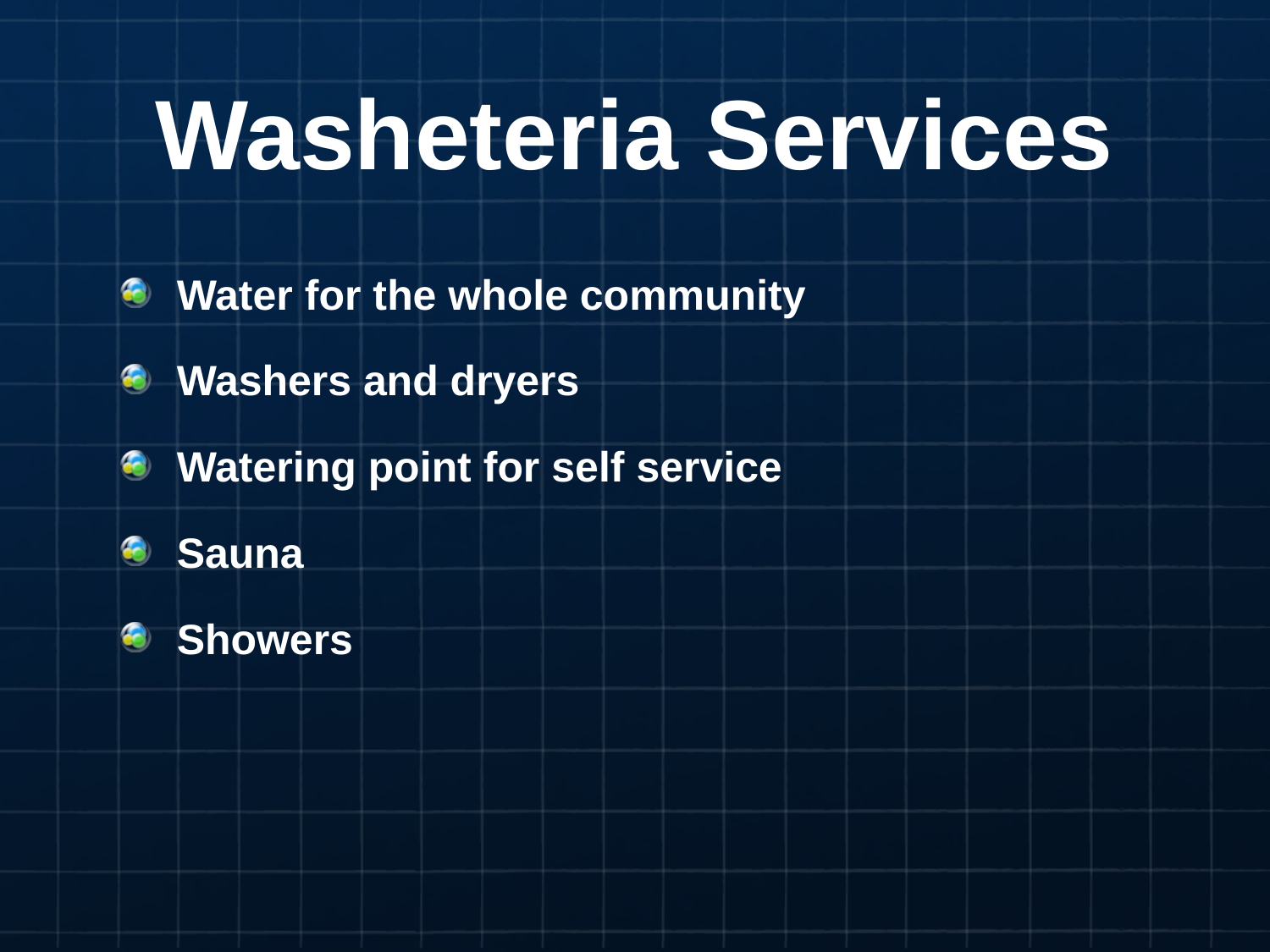

# Washeteria Services
Water for the whole community
Washers and dryers
Watering point for self service
Sauna
Showers